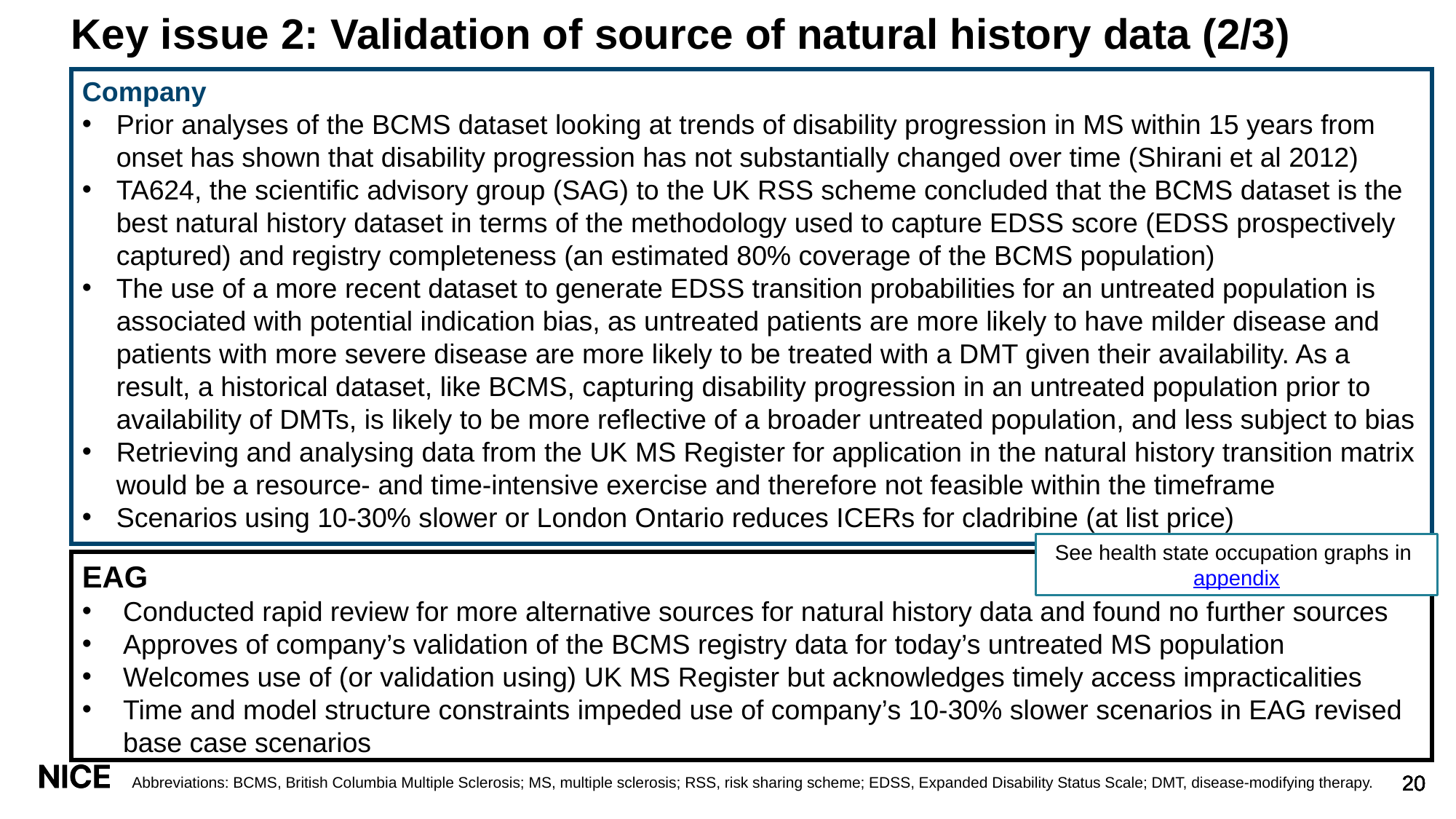

# Key issue 2: Validation of source of natural history data (2/3)
Company
Prior analyses of the BCMS dataset looking at trends of disability progression in MS within 15 years from onset has shown that disability progression has not substantially changed over time (Shirani et al 2012)
TA624, the scientific advisory group (SAG) to the UK RSS scheme concluded that the BCMS dataset is the best natural history dataset in terms of the methodology used to capture EDSS score (EDSS prospectively captured) and registry completeness (an estimated 80% coverage of the BCMS population)
The use of a more recent dataset to generate EDSS transition probabilities for an untreated population is associated with potential indication bias, as untreated patients are more likely to have milder disease and patients with more severe disease are more likely to be treated with a DMT given their availability. As a result, a historical dataset, like BCMS, capturing disability progression in an untreated population prior to availability of DMTs, is likely to be more reflective of a broader untreated population, and less subject to bias
Retrieving and analysing data from the UK MS Register for application in the natural history transition matrix would be a resource- and time-intensive exercise and therefore not feasible within the timeframe
Scenarios using 10-30% slower or London Ontario reduces ICERs for cladribine (at list price)
See health state occupation graphs in appendix
EAG
Conducted rapid review for more alternative sources for natural history data and found no further sources
Approves of company’s validation of the BCMS registry data for today’s untreated MS population
Welcomes use of (or validation using) UK MS Register but acknowledges timely access impracticalities
Time and model structure constraints impeded use of company’s 10-30% slower scenarios in EAG revised base case scenarios
Abbreviations: BCMS, British Columbia Multiple Sclerosis; MS, multiple sclerosis; RSS, risk sharing scheme; EDSS, Expanded Disability Status Scale; DMT, disease-modifying therapy.